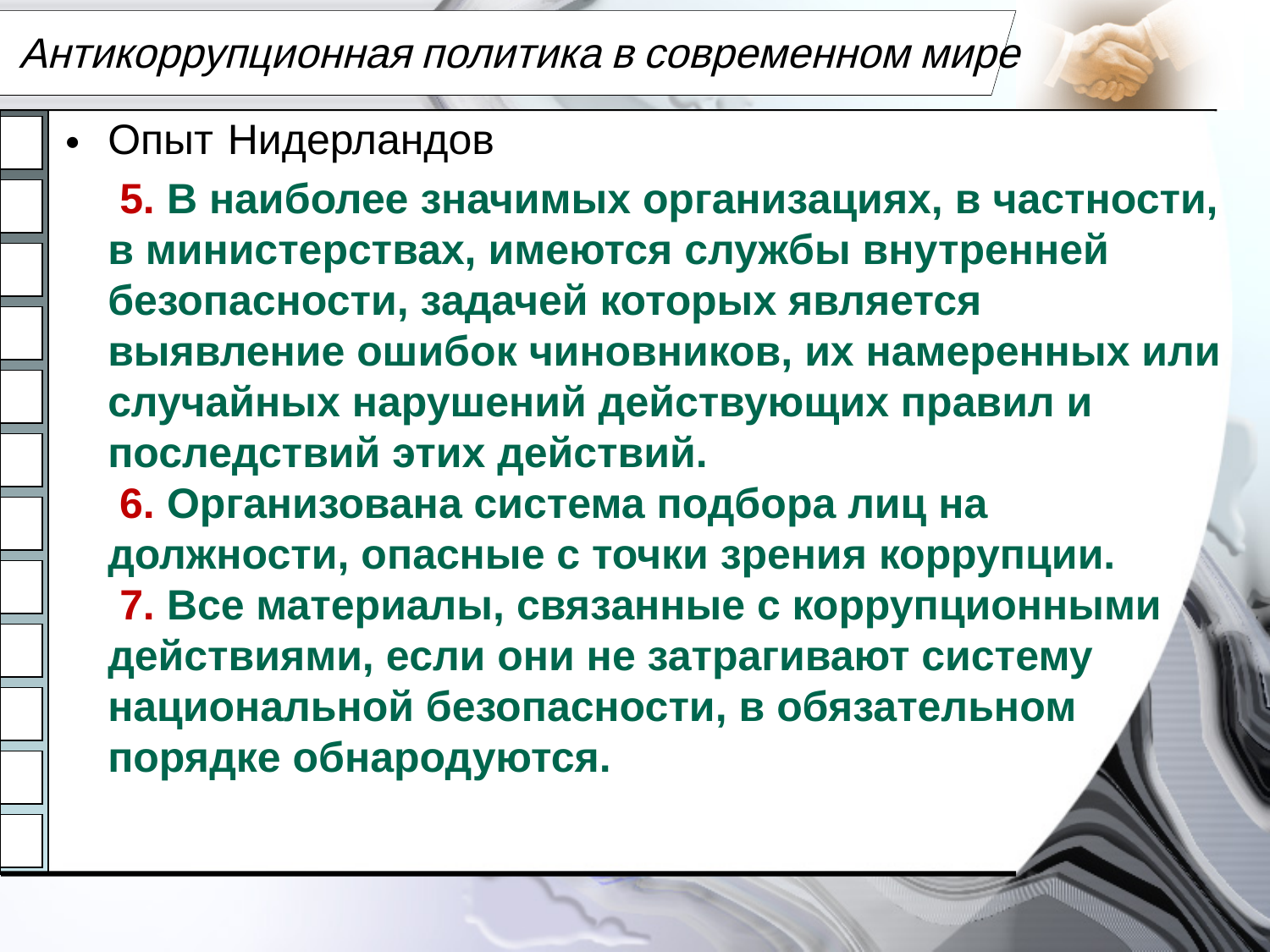

# Антикоррупционная политика в современном мире
Опыт Нидерландов
 5. В наиболее значимых организациях, в частности, в министерствах, имеются службы внутренней безопасности, задачей которых является выявление ошибок чиновников, их намеренных или случайных нарушений действующих правил и последствий этих действий. 
 6. Организована система подбора лиц на должности, опасные с точки зрения коррупции.
 7. Все материалы, связанные с коррупционными действиями, если они не затрагивают систему национальной безопасности, в обязательном порядке обнародуются.